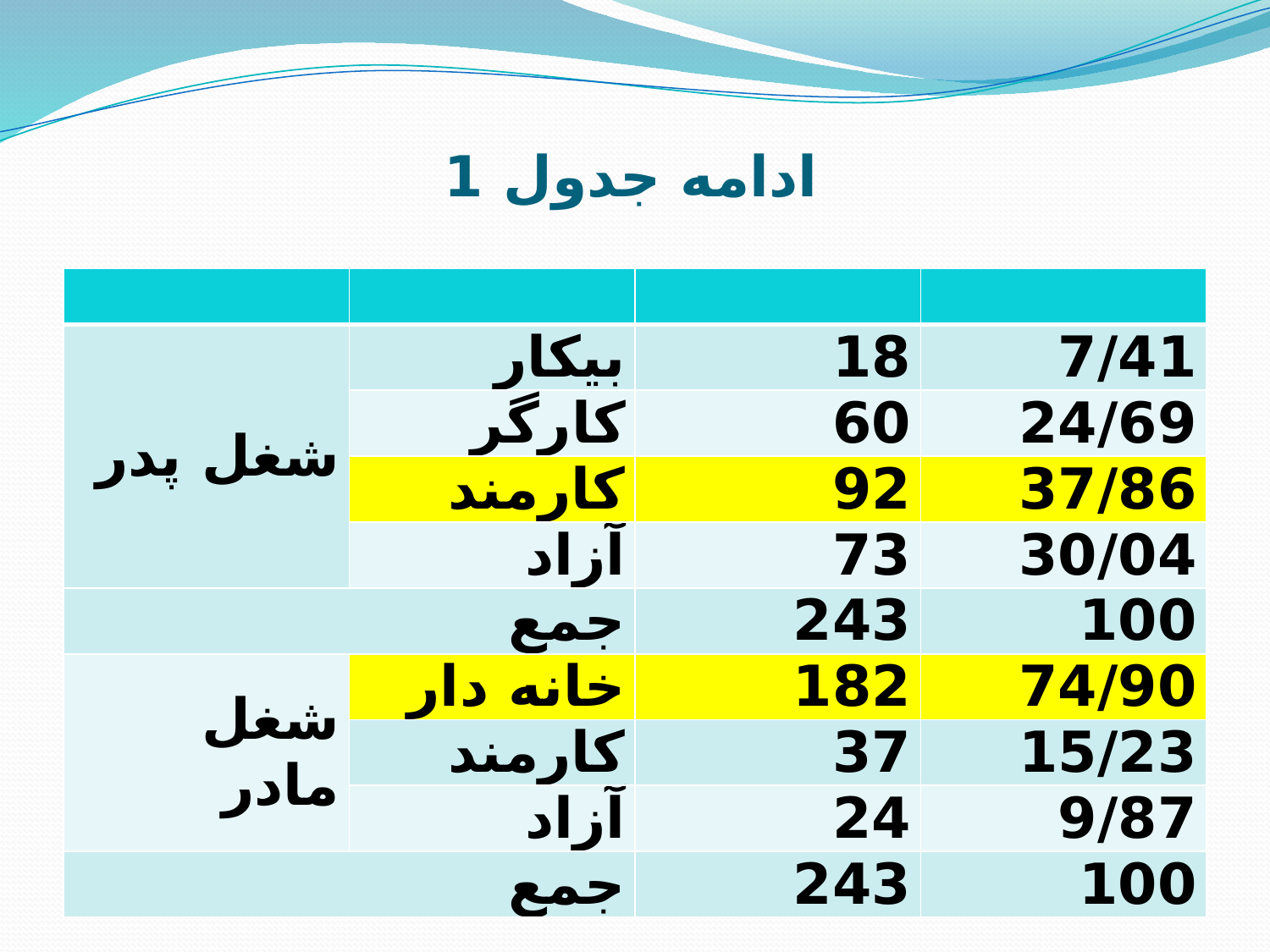

# ادامه جدول 1
|  |  |  |  |
| --- | --- | --- | --- |
| شغل پدر | بیکار | 18 | 7/41 |
|  | کارگر | 60 | 24/69 |
|  | کارمند | 92 | 37/86 |
|  | آزاد | 73 | 30/04 |
| جمع |  | 243 | 100 |
| شغل مادر | خانه دار | 182 | 74/90 |
|  | کارمند | 37 | 15/23 |
|  | آزاد | 24 | 9/87 |
| جمع |  | 243 | 100 |